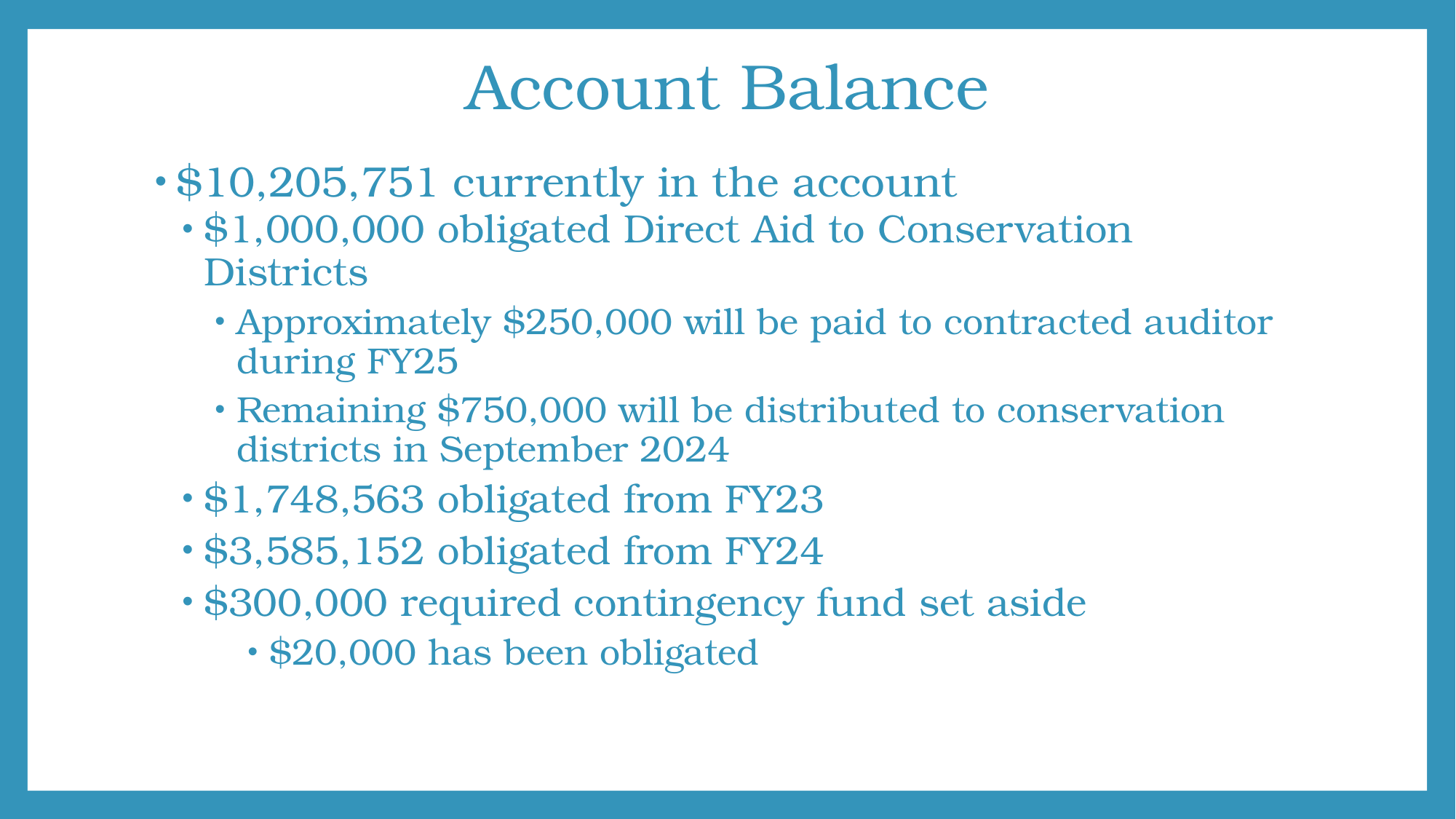

# Account Balance
$10,205,751 currently in the account
$1,000,000 obligated Direct Aid to Conservation Districts
Approximately $250,000 will be paid to contracted auditor during FY25
Remaining $750,000 will be distributed to conservation districts in September 2024
$1,748,563 obligated from FY23
$3,585,152 obligated from FY24
$300,000 required contingency fund set aside
$20,000 has been obligated